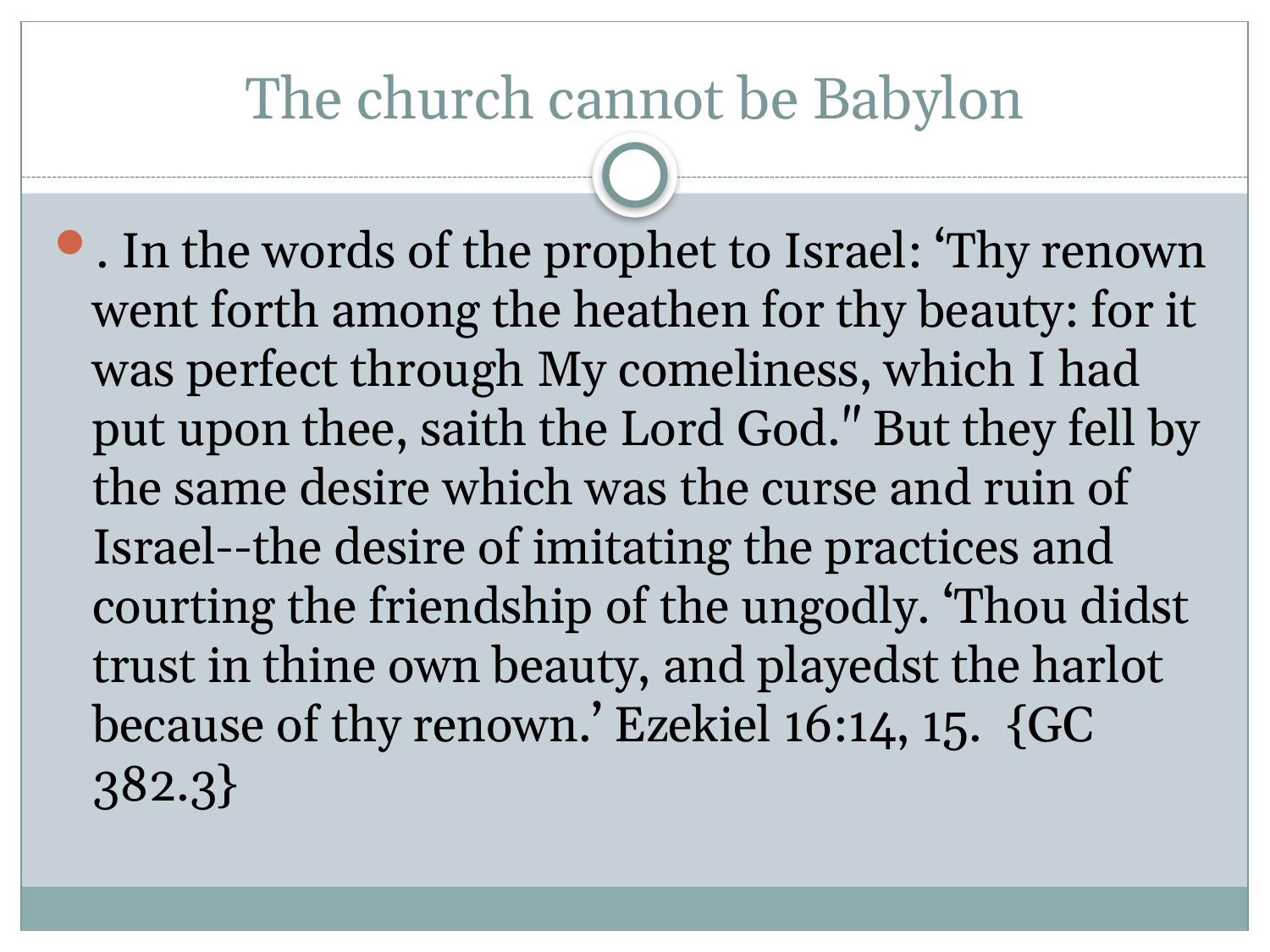

# The church cannot be Babylon
. In the words of the prophet to Israel: ‘Thy renown went forth among the heathen for thy beauty: for it was perfect through My comeliness, which I had put upon thee, saith the Lord God." But they fell by the same desire which was the curse and ruin of Israel--the desire of imitating the practices and courting the friendship of the ungodly. ‘Thou didst trust in thine own beauty, and playedst the harlot because of thy renown.’ Ezekiel 16:14, 15.  {GC 382.3}